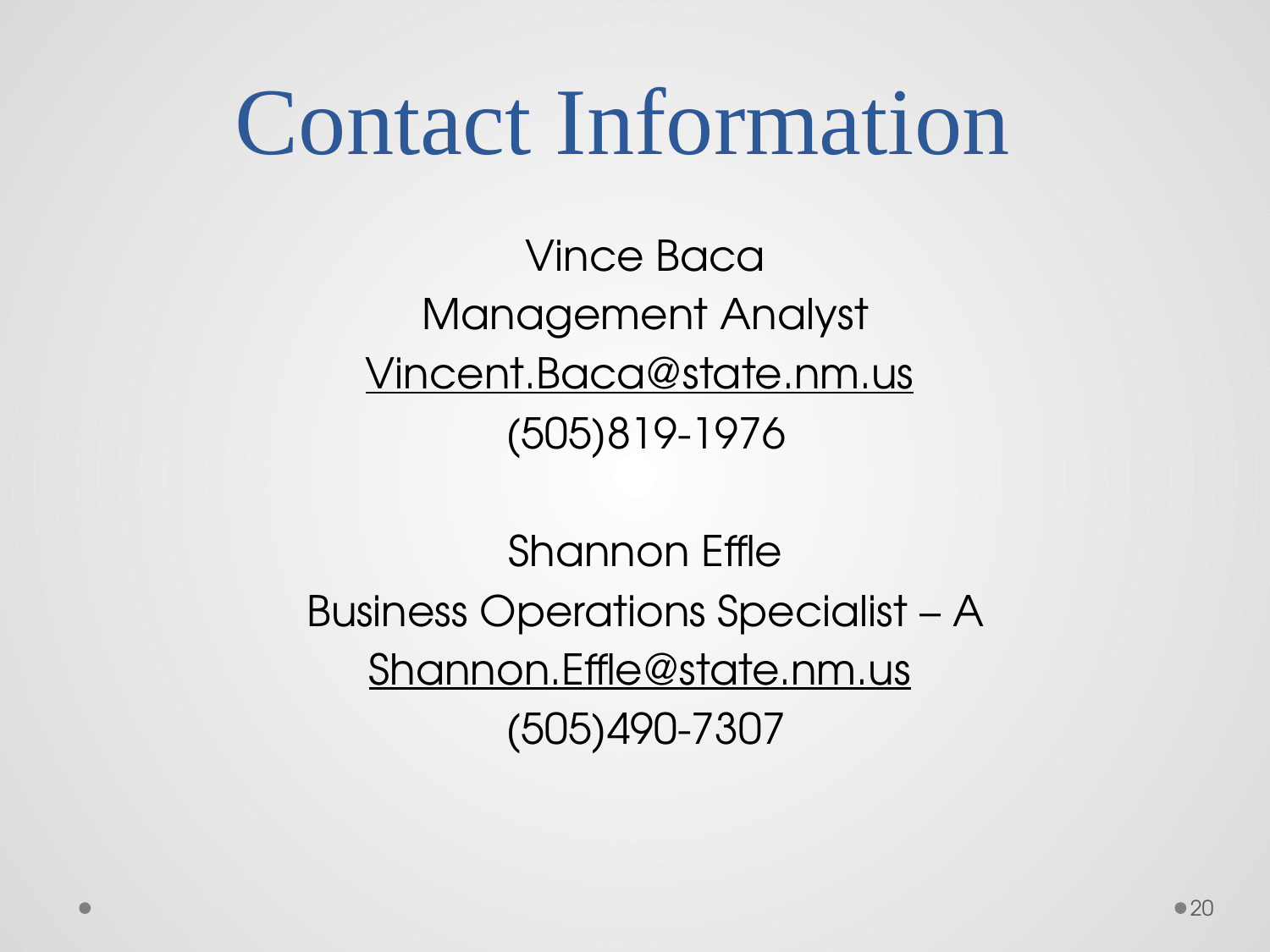

# Contact Information
Vince Baca
Management Analyst
Vincent.Baca@state.nm.us
(505)819-1976

Shannon Effle
Business Operations Specialist – A
Shannon.Effle@state.nm.us
(505)490-7307

20